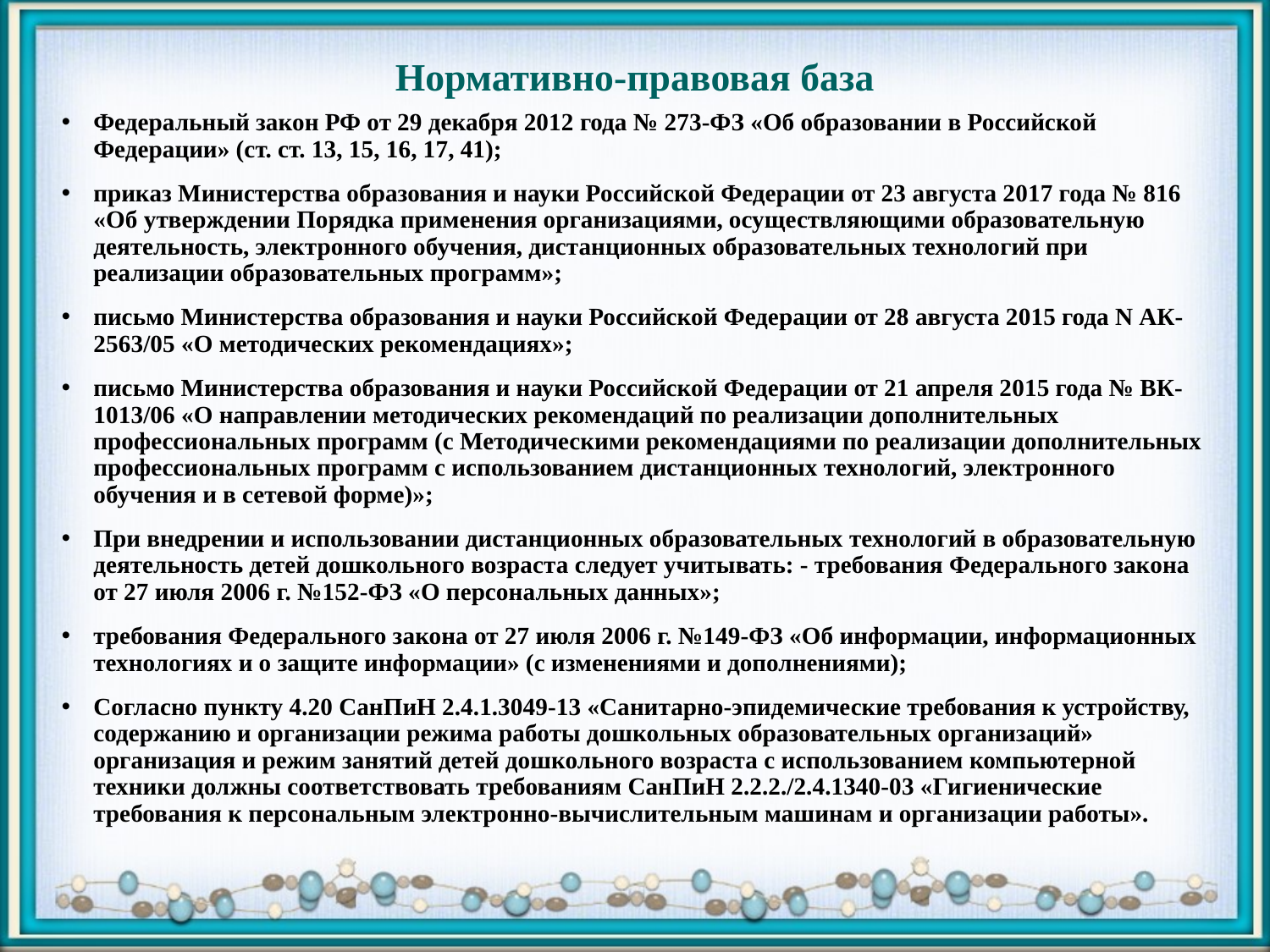

# Нормативно-правовая база
Федеральный закон РФ от 29 декабря 2012 года № 273-ФЗ «Об образовании в Российской Федерации» (ст. ст. 13, 15, 16, 17, 41);
приказ Министерства образования и науки Российской Федерации от 23 августа 2017 года № 816 «Об утверждении Порядка применения организациями, осуществляющими образовательную деятельность, электронного обучения, дистанционных образовательных технологий при реализации образовательных программ»;
письмо Министерства образования и науки Российской Федерации от 28 августа 2015 года N АК-2563/05 «О методических рекомендациях»;
письмо Министерства образования и науки Российской Федерации от 21 апреля 2015 года № ВК-1013/06 «О направлении методических рекомендаций по реализации дополнительных профессиональных программ (с Методическими рекомендациями по реализации дополнительных профессиональных программ с использованием дистанционных технологий, электронного обучения и в сетевой форме)»;
При внедрении и использовании дистанционных образовательных технологий в образовательную деятельность детей дошкольного возраста следует учитывать: - требования Федерального закона от 27 июля 2006 г. №152-ФЗ «О персональных данных»;
требования Федерального закона от 27 июля 2006 г. №149-ФЗ «Об информации, информационных технологиях и о защите информации» (с изменениями и дополнениями);
Согласно пункту 4.20 СанПиН 2.4.1.3049-13 «Санитарно-эпидемические требования к устройству, содержанию и организации режима работы дошкольных образовательных организаций» организация и режим занятий детей дошкольного возраста с использованием компьютерной техники должны соответствовать требованиям СанПиН 2.2.2./2.4.1340-03 «Гигиенические требования к персональным электронно-вычислительным машинам и организации работы».